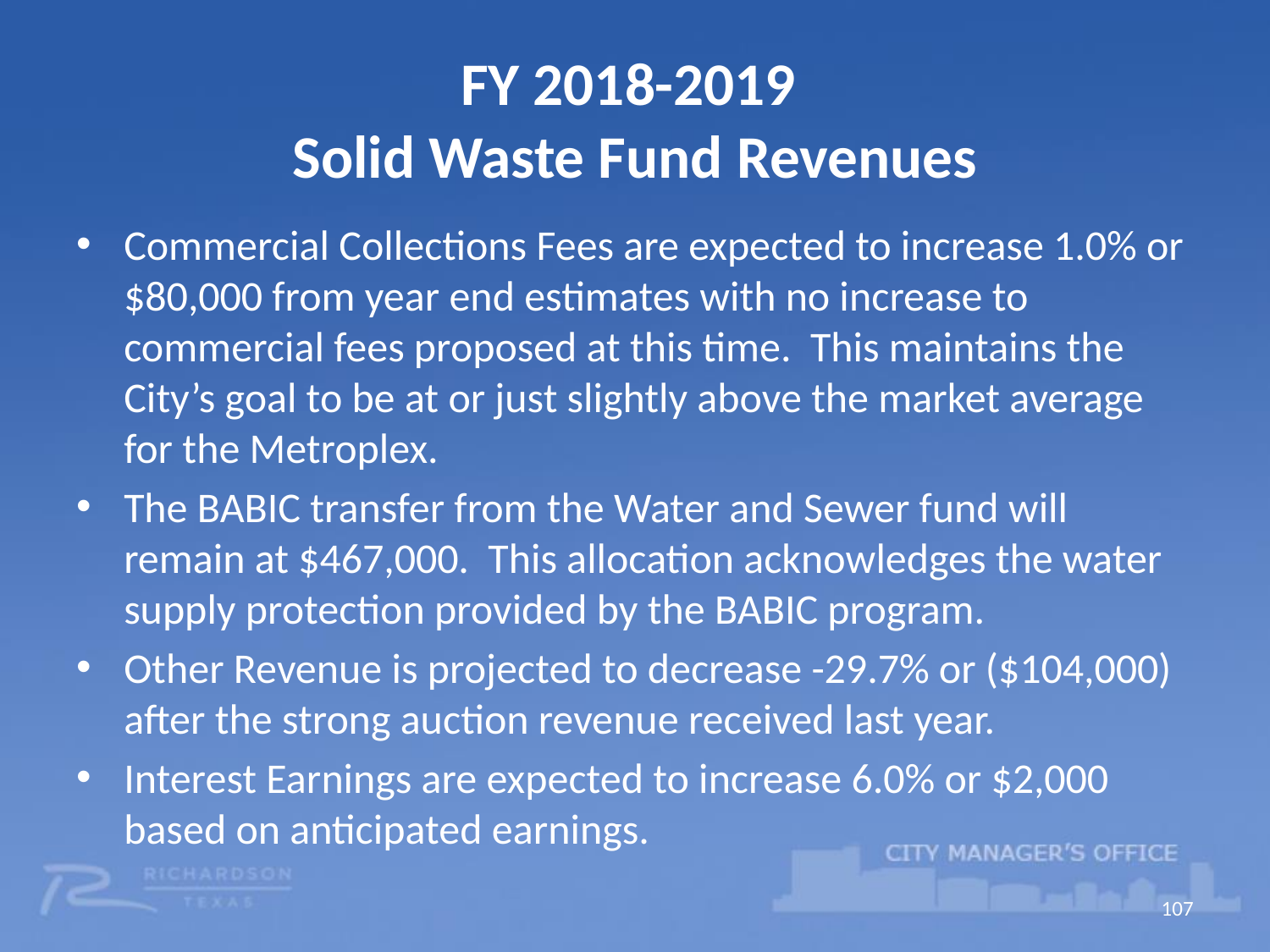

# FY 2018-2019 Solid Waste Fund Revenues
Commercial Collections Fees are expected to increase 1.0% or $80,000 from year end estimates with no increase to commercial fees proposed at this time.  This maintains the City’s goal to be at or just slightly above the market average for the Metroplex.
The BABIC transfer from the Water and Sewer fund will remain at $467,000.  This allocation acknowledges the water supply protection provided by the BABIC program.
Other Revenue is projected to decrease -29.7% or ($104,000) after the strong auction revenue received last year.
Interest Earnings are expected to increase 6.0% or $2,000 based on anticipated earnings.
107